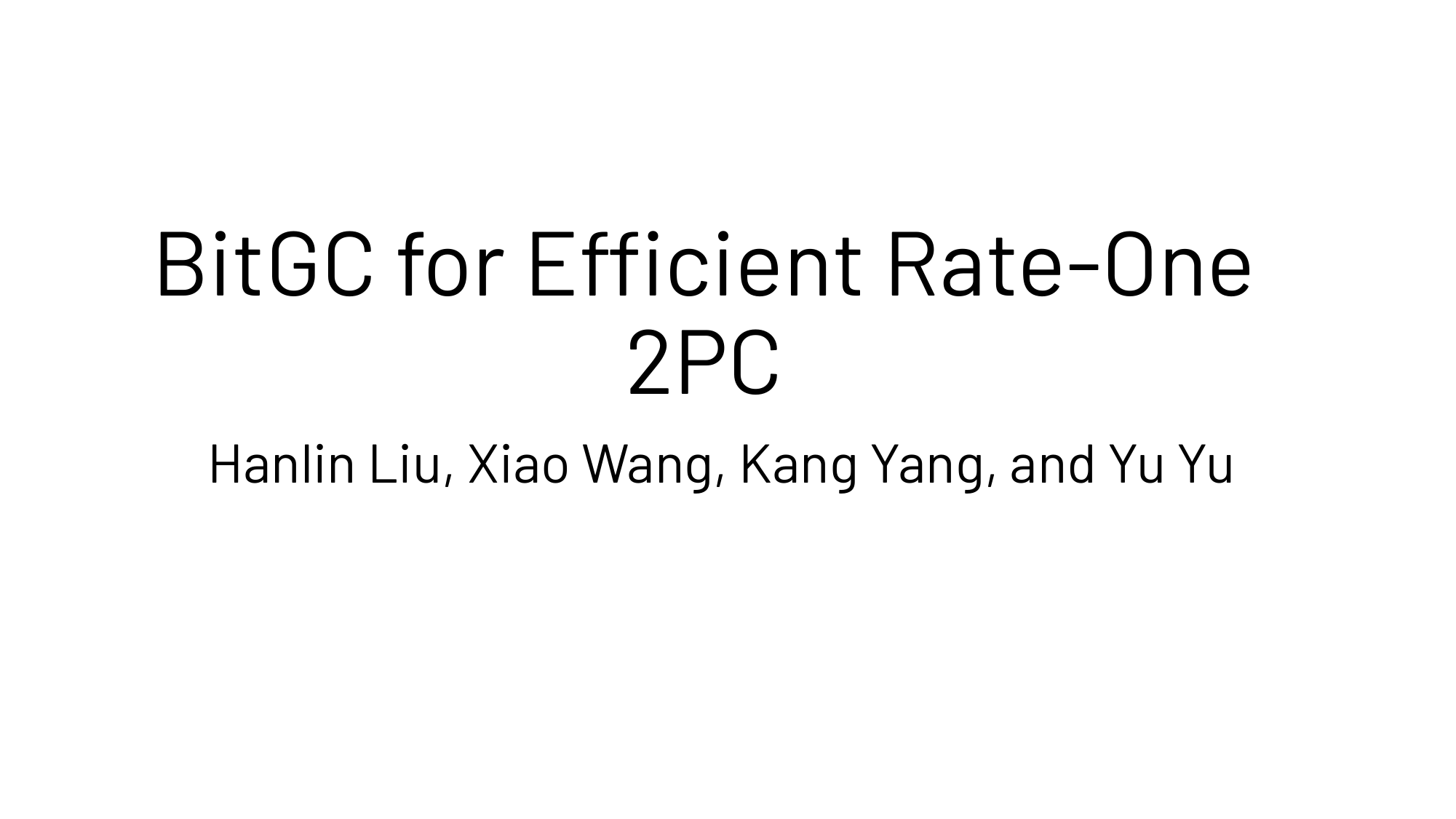

# BitGC for Efficient Rate-One 2PC
Hanlin Liu, Xiao Wang, Kang Yang, and Yu Yu